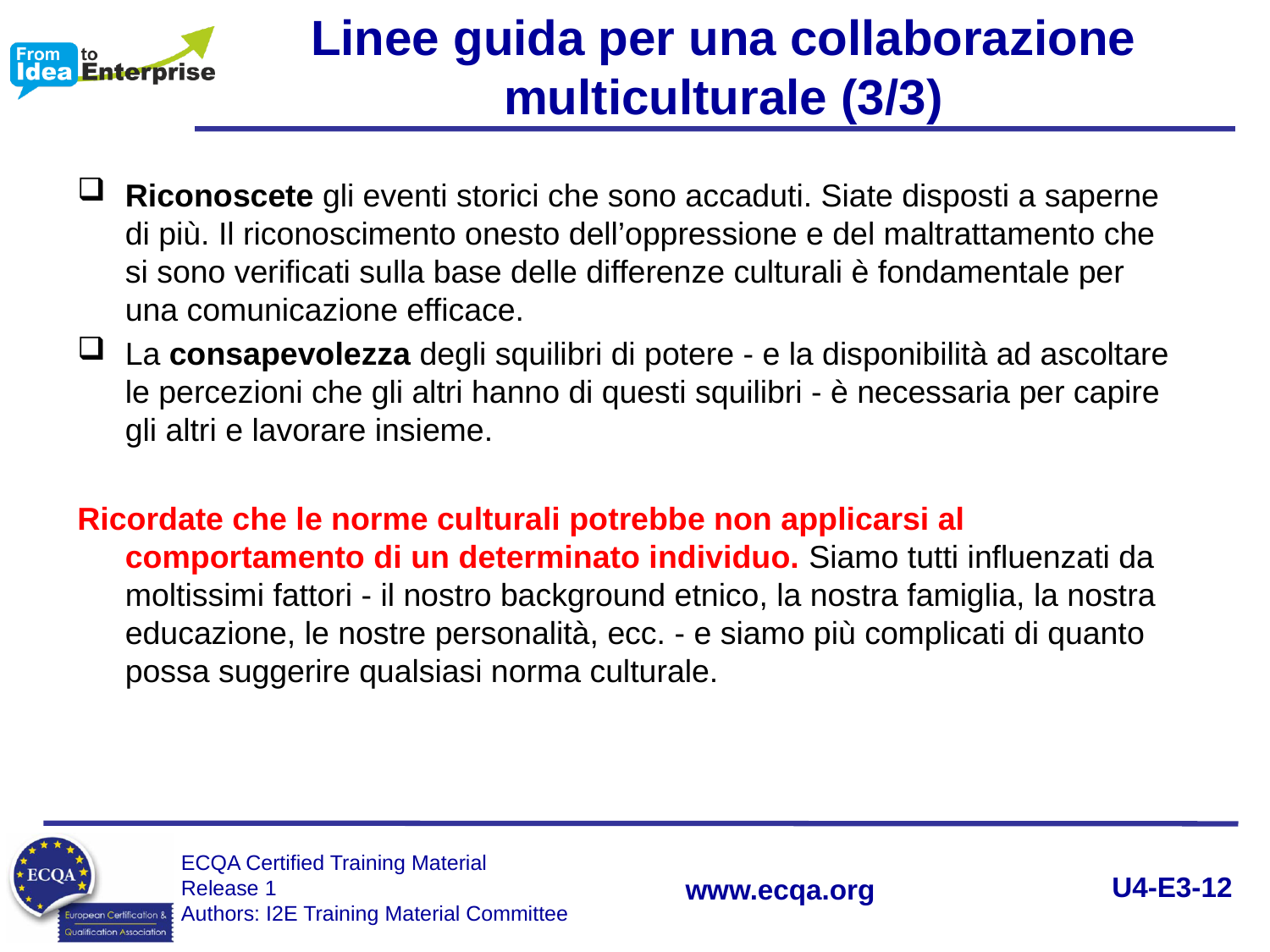

Linee guida per una collaborazione multiculturale (3/3)
Riconoscete gli eventi storici che sono accaduti. Siate disposti a saperne di più. Il riconoscimento onesto dell’oppressione e del maltrattamento che si sono verificati sulla base delle differenze culturali è fondamentale per una comunicazione efficace.
La consapevolezza degli squilibri di potere - e la disponibilità ad ascoltare le percezioni che gli altri hanno di questi squilibri - è necessaria per capire gli altri e lavorare insieme.

Ricordate che le norme culturali potrebbe non applicarsi al comportamento di un determinato individuo. Siamo tutti influenzati da moltissimi fattori - il nostro background etnico, la nostra famiglia, la nostra educazione, le nostre personalità, ecc. - e siamo più complicati di quanto possa suggerire qualsiasi norma culturale.